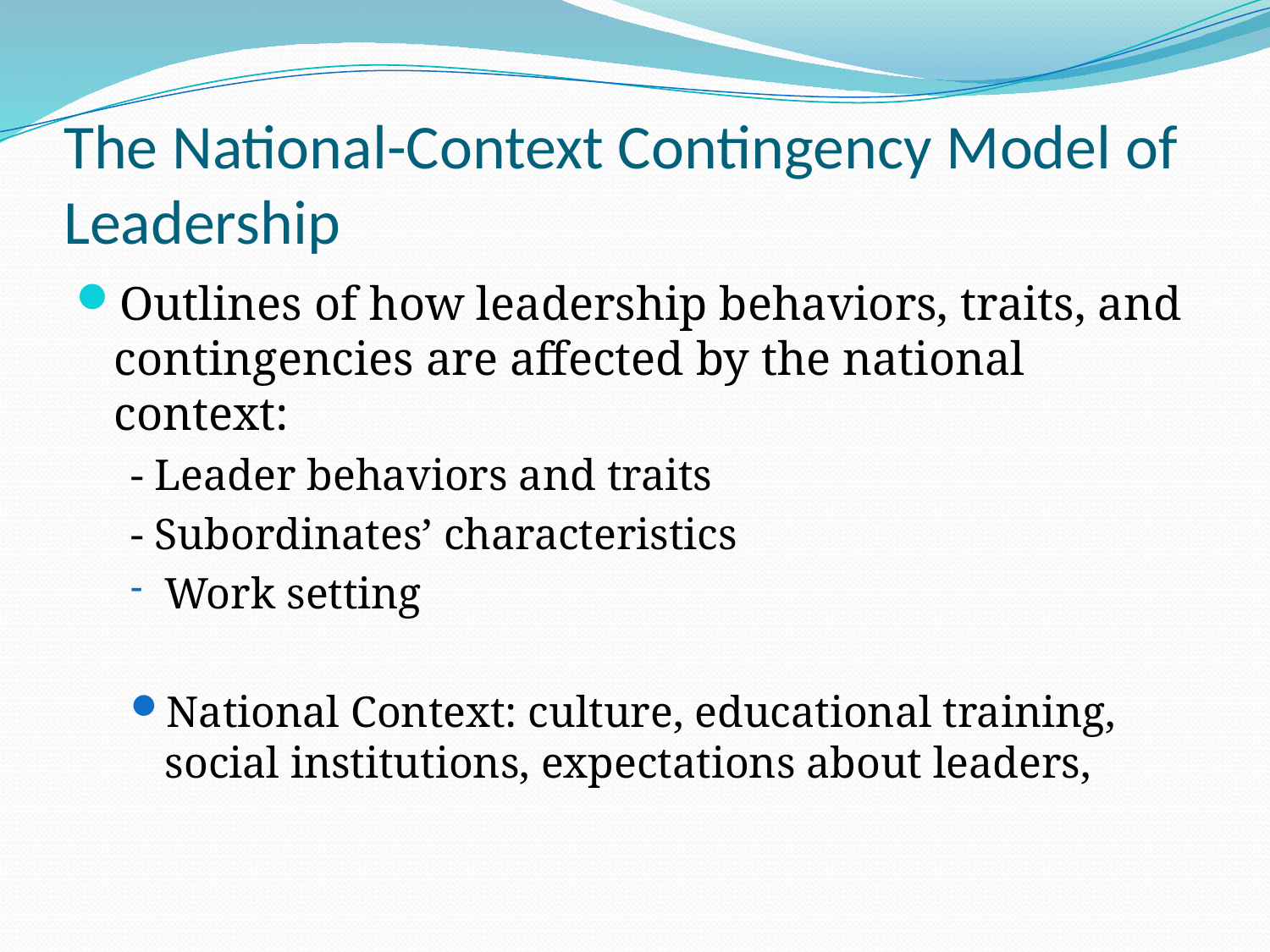

# The National-Context Contingency Model of Leadership
Outlines of how leadership behaviors, traits, and contingencies are affected by the national context:
- Leader behaviors and traits
- Subordinates’ characteristics
Work setting

National Context: culture, educational training, social institutions, expectations about leaders,